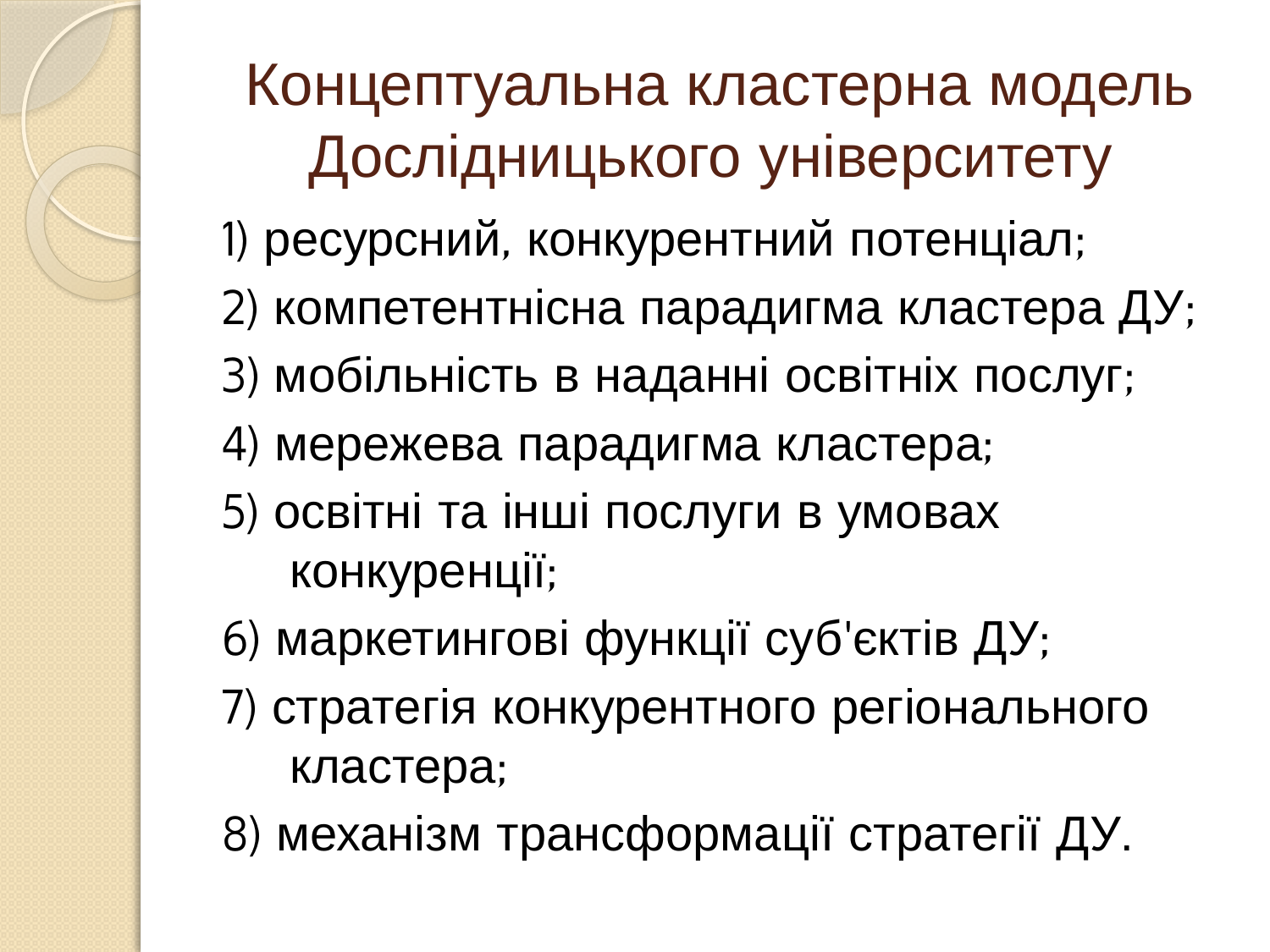

# Концептуальна кластерна модель Дослідницького університету
1) ресурсний, конкурентний потенціал;
2) компетентнісна парадигма кластера ДУ;
3) мобільність в наданні освітніх послуг;
4) мережева парадигма кластера;
5) освітні та інші послуги в умовах конкуренції;
6) маркетингові функції суб'єктів ДУ;
7) стратегія конкурентного регіонального кластера;
8) механізм трансформації стратегії ДУ.